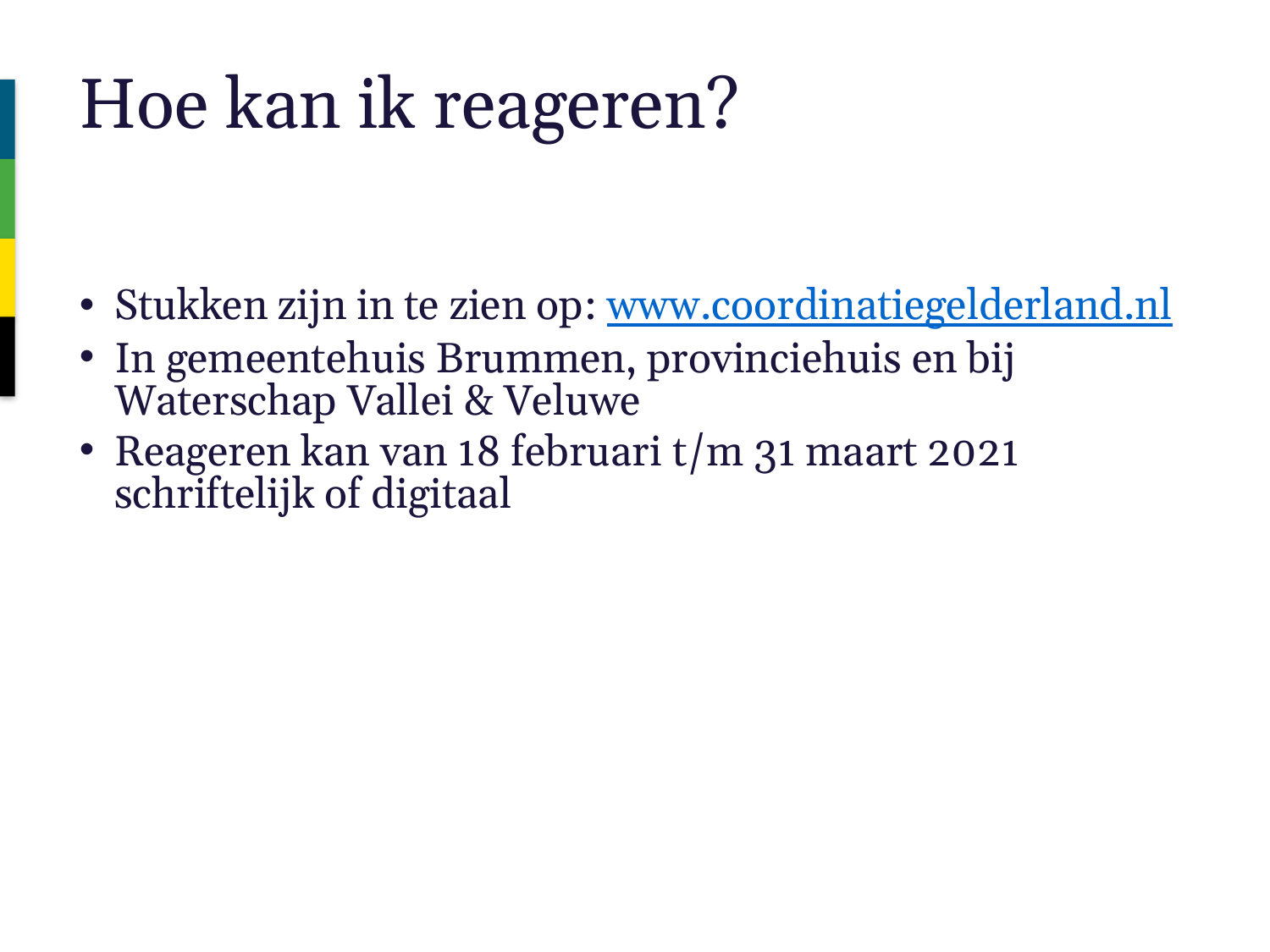

# Hoe kan ik reageren?
Stukken zijn in te zien op: www.coordinatiegelderland.nl
In gemeentehuis Brummen, provinciehuis en bij Waterschap Vallei & Veluwe
Reageren kan van 18 februari t/m 31 maart 2021 schriftelijk of digitaal